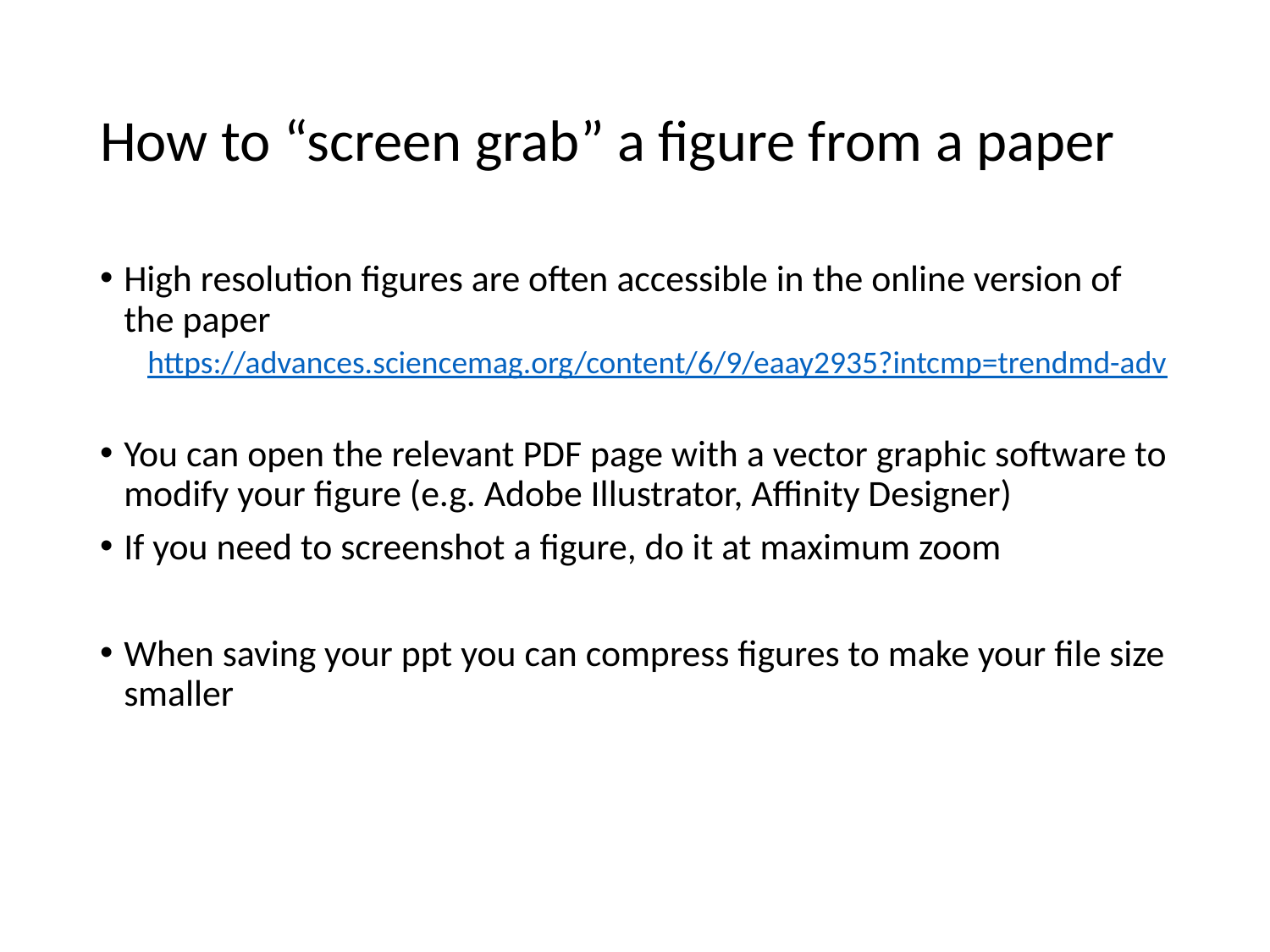

# How to “screen grab” a figure from a paper
High resolution figures are often accessible in the online version of the paper
https://advances.sciencemag.org/content/6/9/eaay2935?intcmp=trendmd-adv

You can open the relevant PDF page with a vector graphic software to modify your figure (e.g. Adobe Illustrator, Affinity Designer)
If you need to screenshot a figure, do it at maximum zoom

When saving your ppt you can compress figures to make your file size smaller